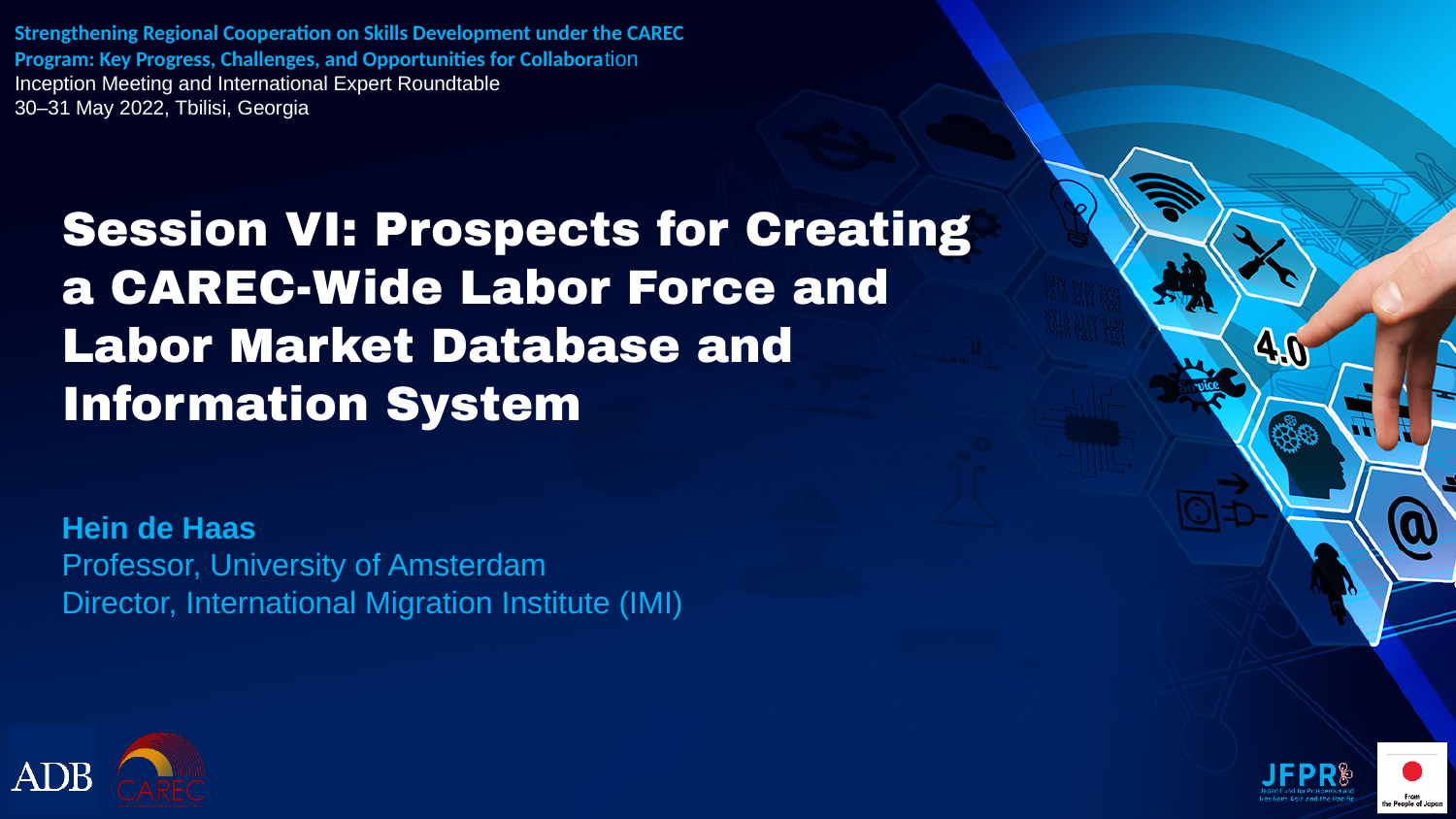

# Strengthening Regional Cooperation on Skills Development under the CAREC Program: Key Progress, Challenges, and Opportunities for Collaboration Inception Meeting and International Expert Roundtable 30–31 May 2022, Tbilisi, Georgia
Session VI: Prospects for Creating a CAREC-Wide Labor Force and Labor Market Database and Information System

Hein de Haas
Professor, University of Amsterdam
Director, International Migration Institute (IMI)